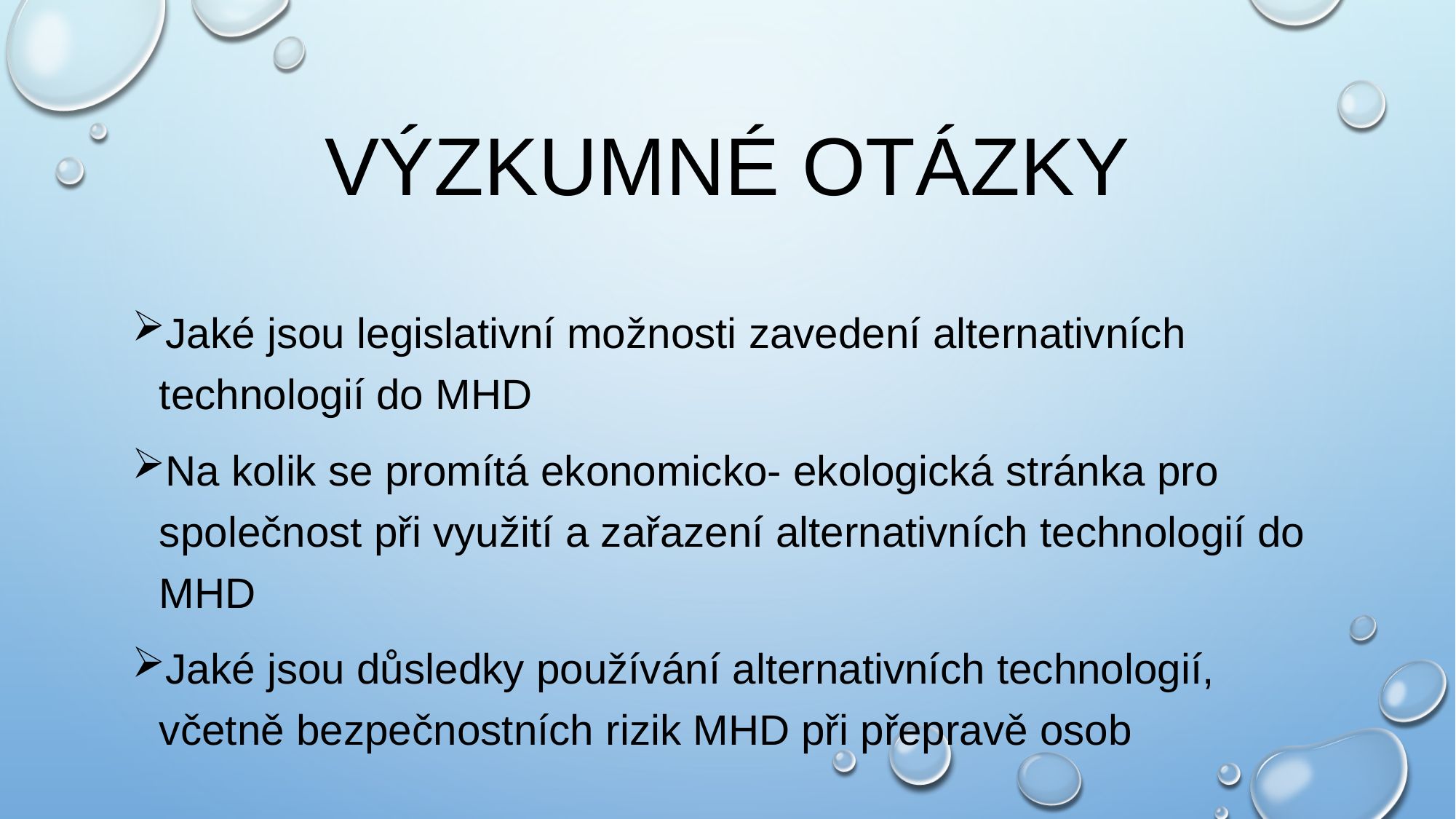

# Výzkumné otázky
Jaké jsou legislativní možnosti zavedení alternativních technologií do MHD
Na kolik se promítá ekonomicko- ekologická stránka pro společnost při využití a zařazení alternativních technologií do MHD
Jaké jsou důsledky používání alternativních technologií, včetně bezpečnostních rizik MHD při přepravě osob